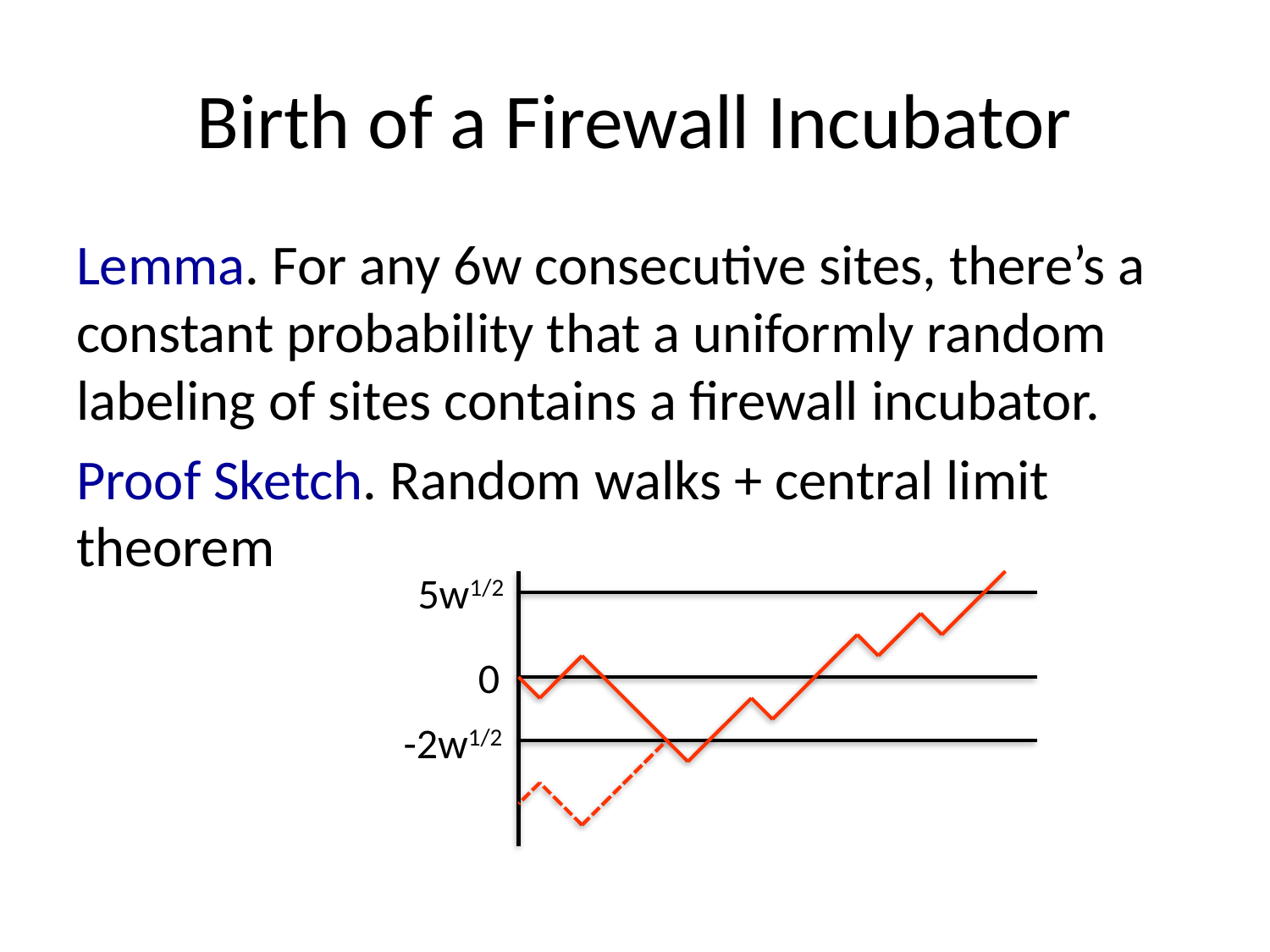

# Birth of a Firewall Incubator
Lemma. For any 6w consecutive sites, there’s a constant probability that a uniformly random labeling of sites contains a firewall incubator.
Proof Sketch. Random walks + central limit theorem
5w1/2
0
-2w1/2